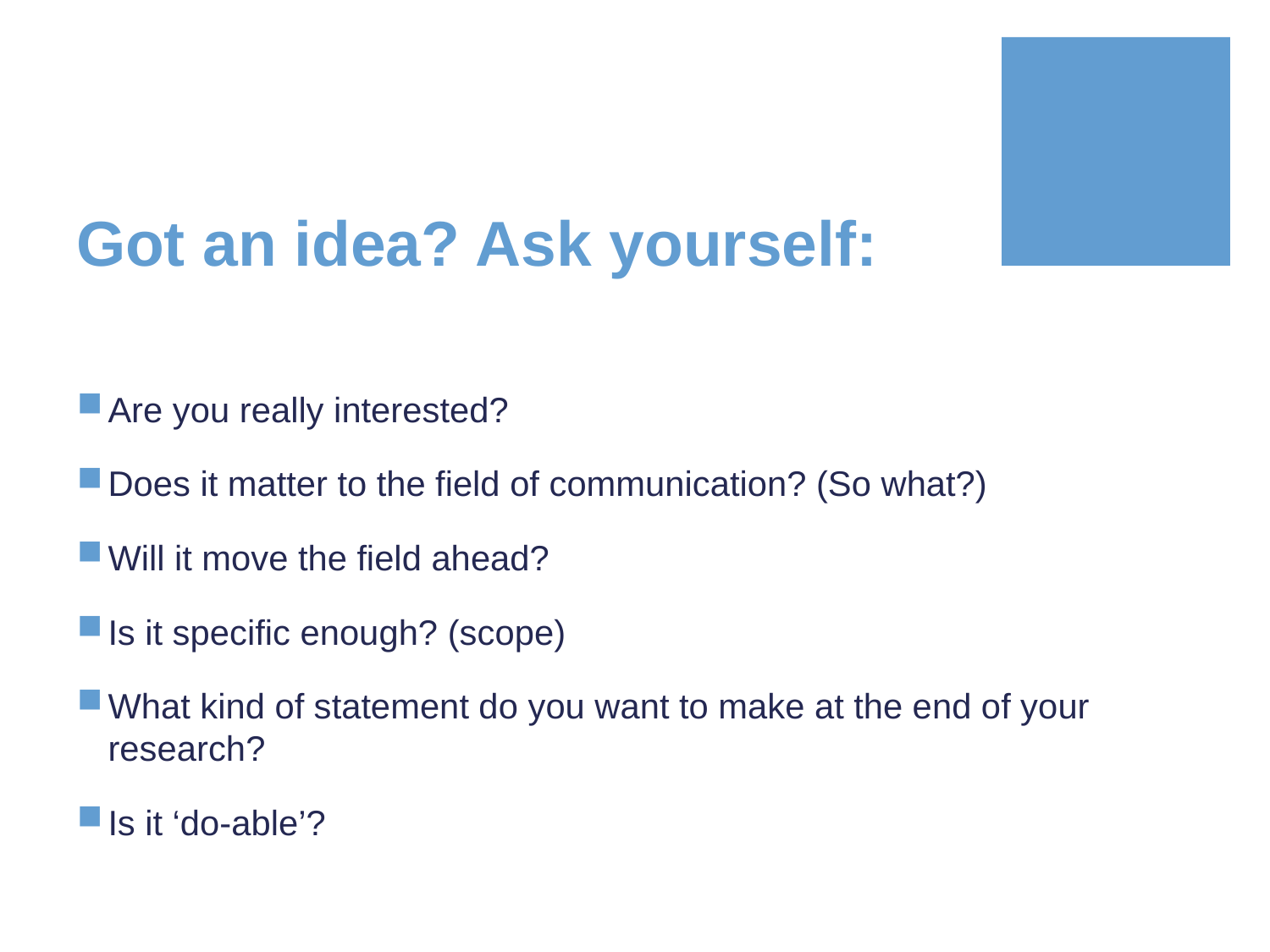

# Got an idea? Ask yourself:

Are you really interested?
Does it matter to the field of communication? (So what?)
Will it move the field ahead?
Is it specific enough? (scope)
What kind of statement do you want to make at the end of your research?
Is it ‘do-able’?